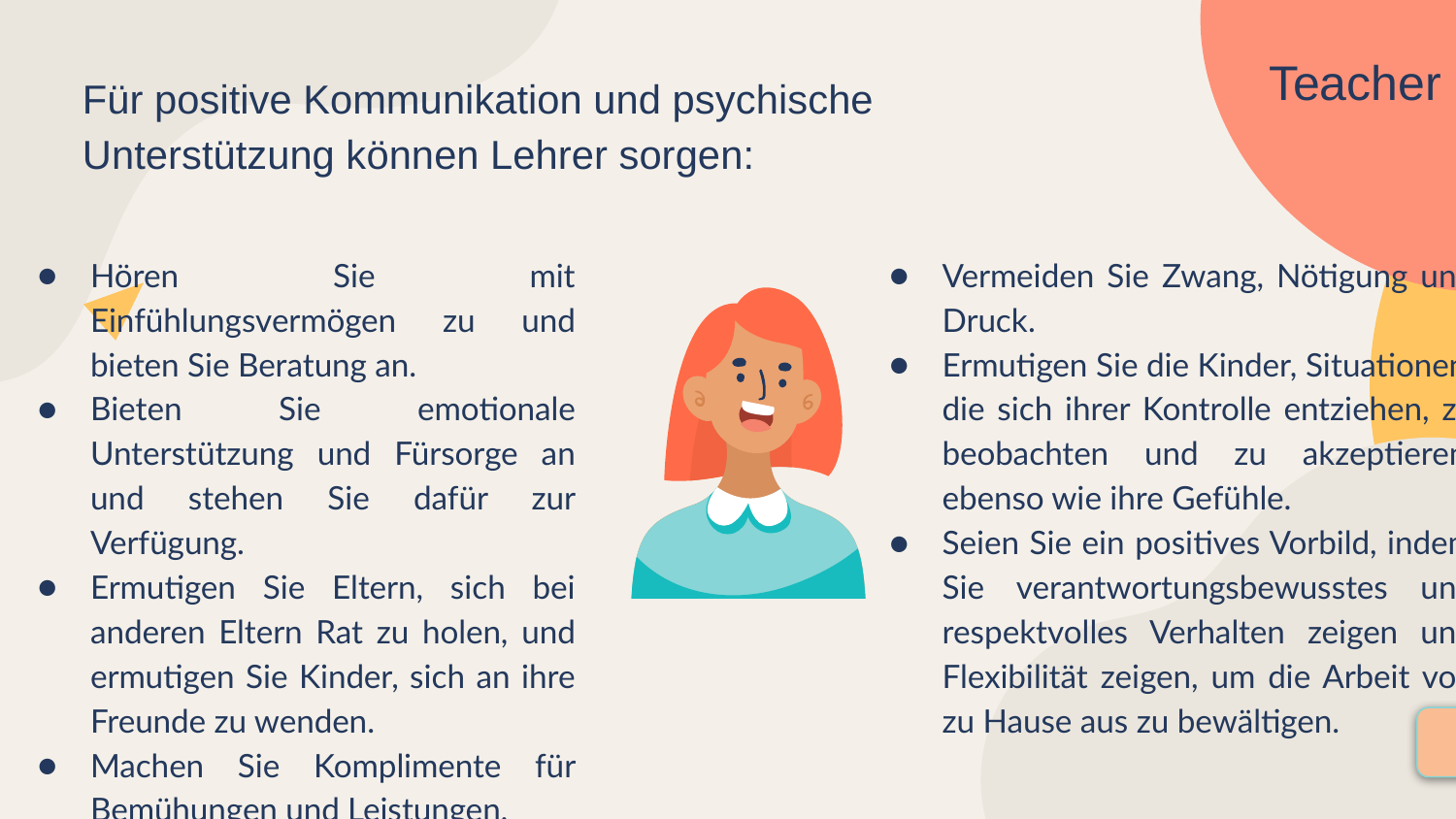

# Teacher
Für positive Kommunikation und psychische Unterstützung können Lehrer sorgen:
Vermeiden Sie Zwang, Nötigung und Druck.
Ermutigen Sie die Kinder, Situationen, die sich ihrer Kontrolle entziehen, zu beobachten und zu akzeptieren, ebenso wie ihre Gefühle.
Seien Sie ein positives Vorbild, indem Sie verantwortungsbewusstes und respektvolles Verhalten zeigen und Flexibilität zeigen, um die Arbeit von zu Hause aus zu bewältigen.
Hören Sie mit Einfühlungsvermögen zu und bieten Sie Beratung an.
Bieten Sie emotionale Unterstützung und Fürsorge an und stehen Sie dafür zur Verfügung.
Ermutigen Sie Eltern, sich bei anderen Eltern Rat zu holen, und ermutigen Sie Kinder, sich an ihre Freunde zu wenden.
Machen Sie Komplimente für Bemühungen und Leistungen.

OK